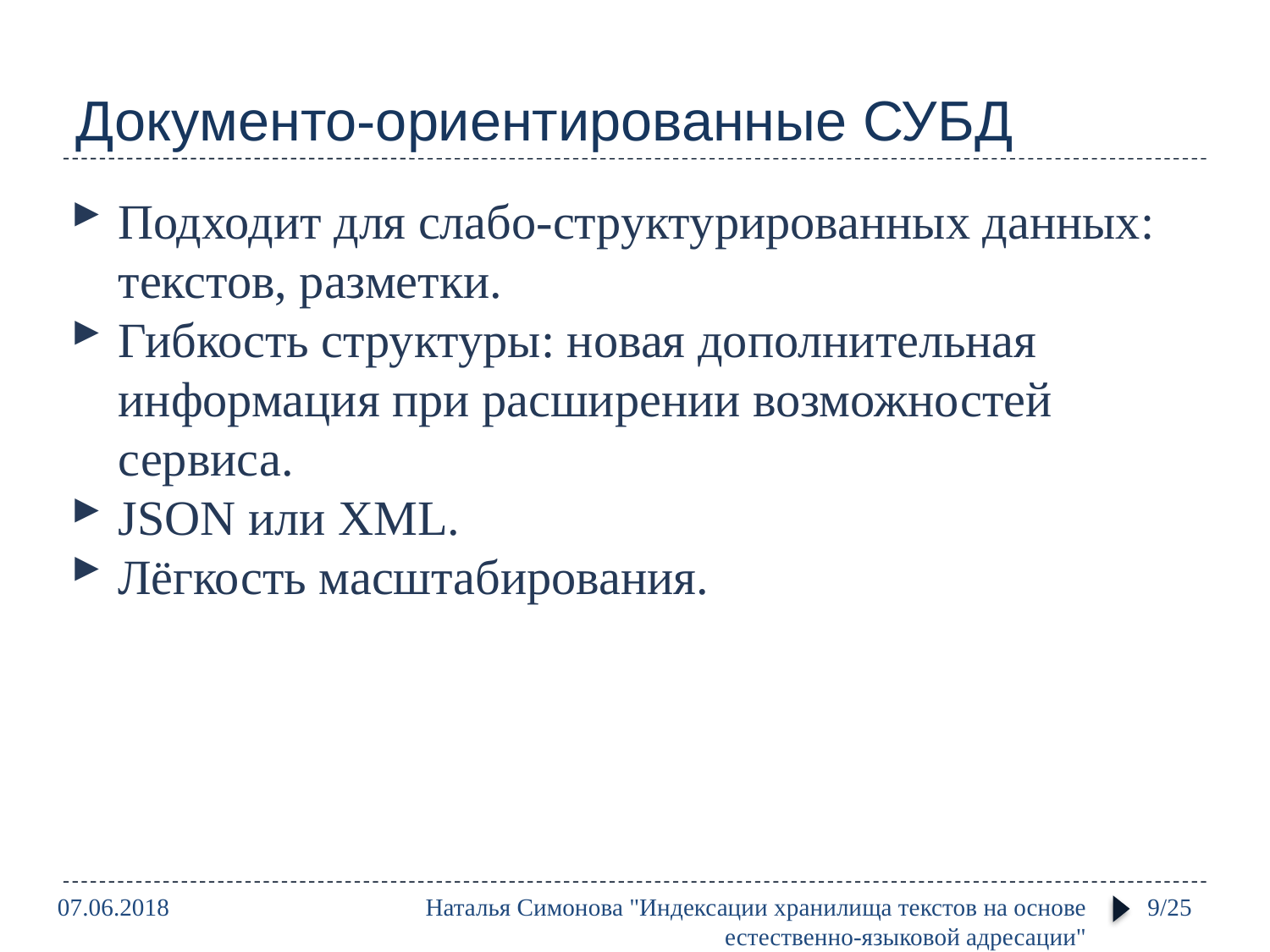

# Документо-ориентированные СУБД
Подходит для слабо-структурированных данных: текстов, разметки.
Гибкость структуры: новая дополнительная информация при расширении возможностей сервиса.
JSON или XML.
Лёгкость масштабирования.
07.06.2018
Наталья Симонова "Индексации хранилища текстов на основе естественно-языковой адресации"
9/25